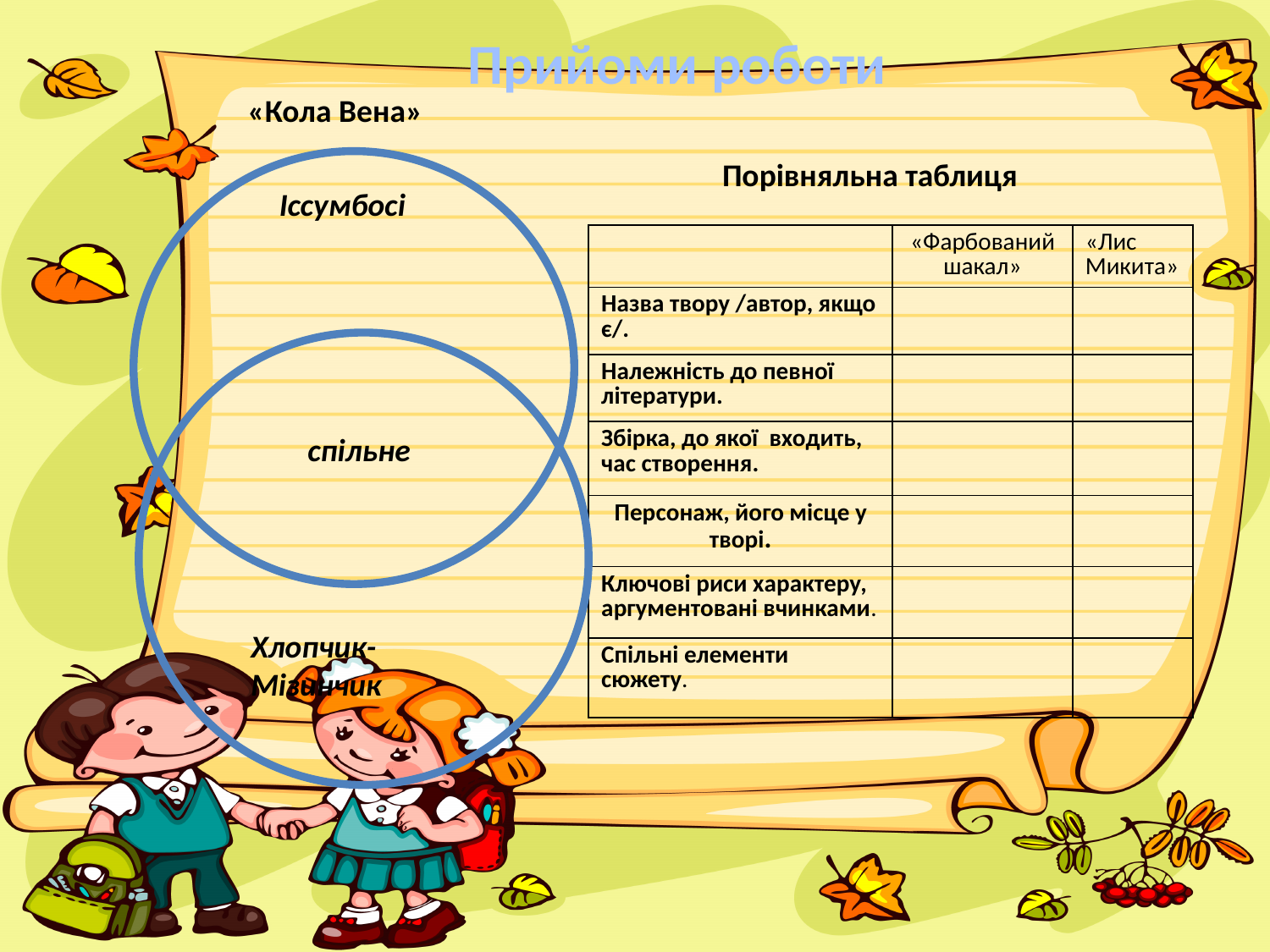

Прийоми роботи
«Кола Вена»

Іссумбосі

спільне
Хлопчик-Мізинчик
Порівняльна таблиця
|  | «Фарбований шакал» | «Лис Микита» |
| --- | --- | --- |
| Назва твору /автор, якщо є/. |  |  |
| Належність до певної літератури. |  |  |
| Збірка, до якої входить, час створення. |  |  |
| Персонаж, його місце у творі. |  |  |
| Ключові риси характеру, аргументовані вчинками. |  |  |
| Спільні елементи сюжету. |  |  |